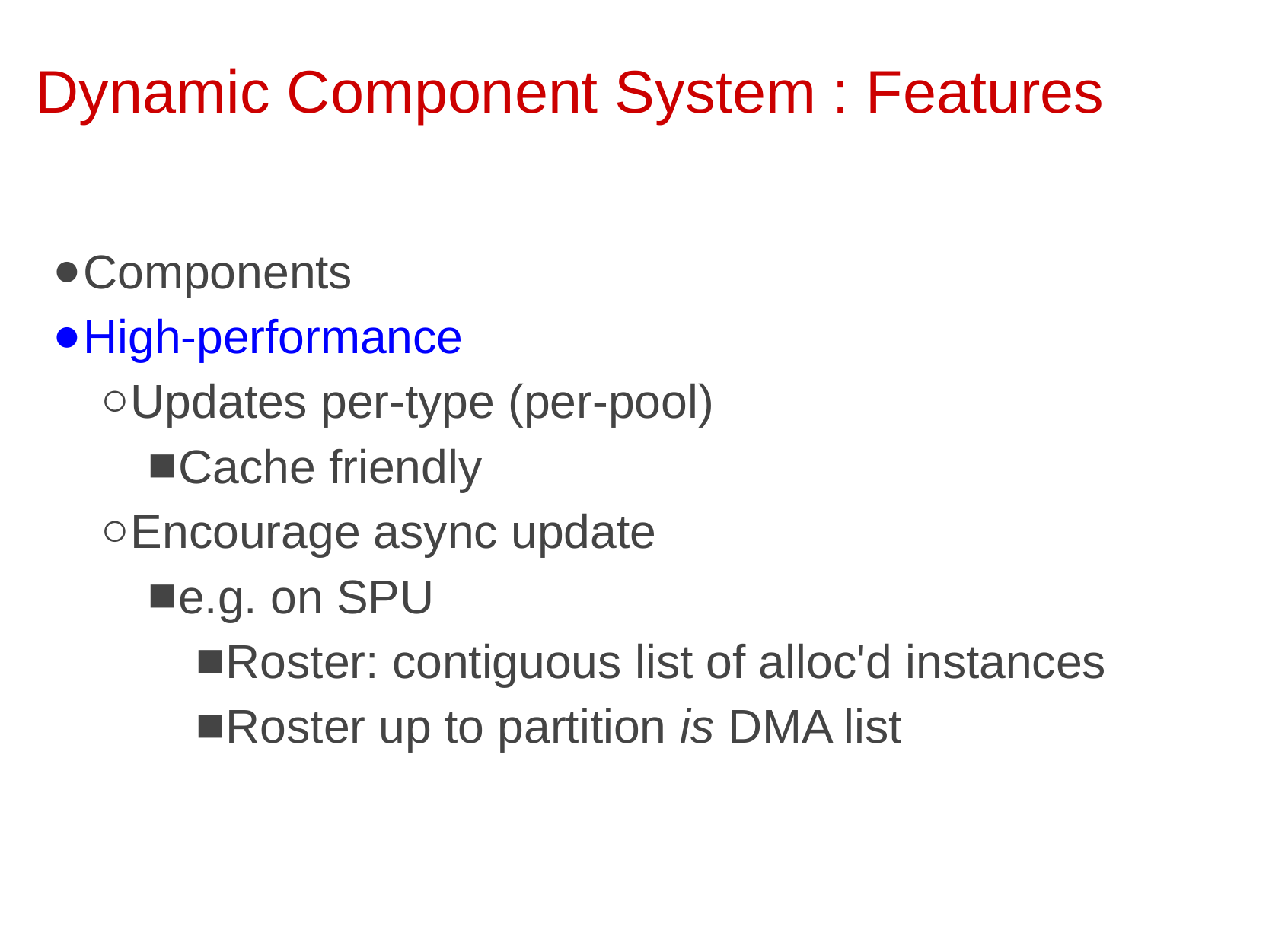

# Dynamic Component System : Features
Components
High-performance
Updates per-type (per-pool)
Cache friendly
Encourage async update
e.g. on SPU
Roster: contiguous list of alloc'd instances
Roster up to partition is DMA list